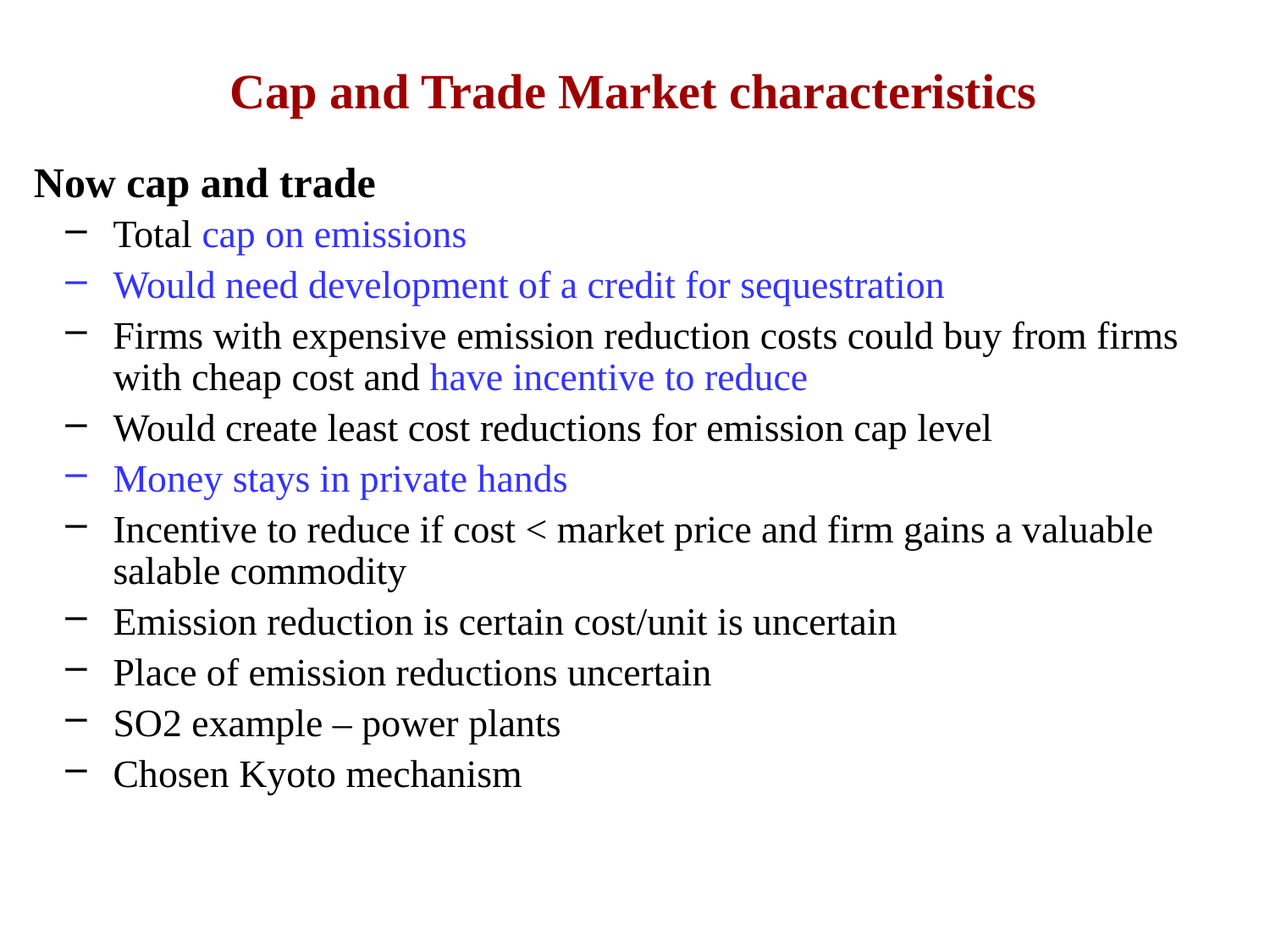

# Cap and Trade Market characteristics
Now cap and trade
Total cap on emissions
Would need development of a credit for sequestration
Firms with expensive emission reduction costs could buy from firms with cheap cost and have incentive to reduce
Would create least cost reductions for emission cap level
Money stays in private hands
Incentive to reduce if cost < market price and firm gains a valuable salable commodity
Emission reduction is certain cost/unit is uncertain
Place of emission reductions uncertain
SO2 example – power plants
Chosen Kyoto mechanism